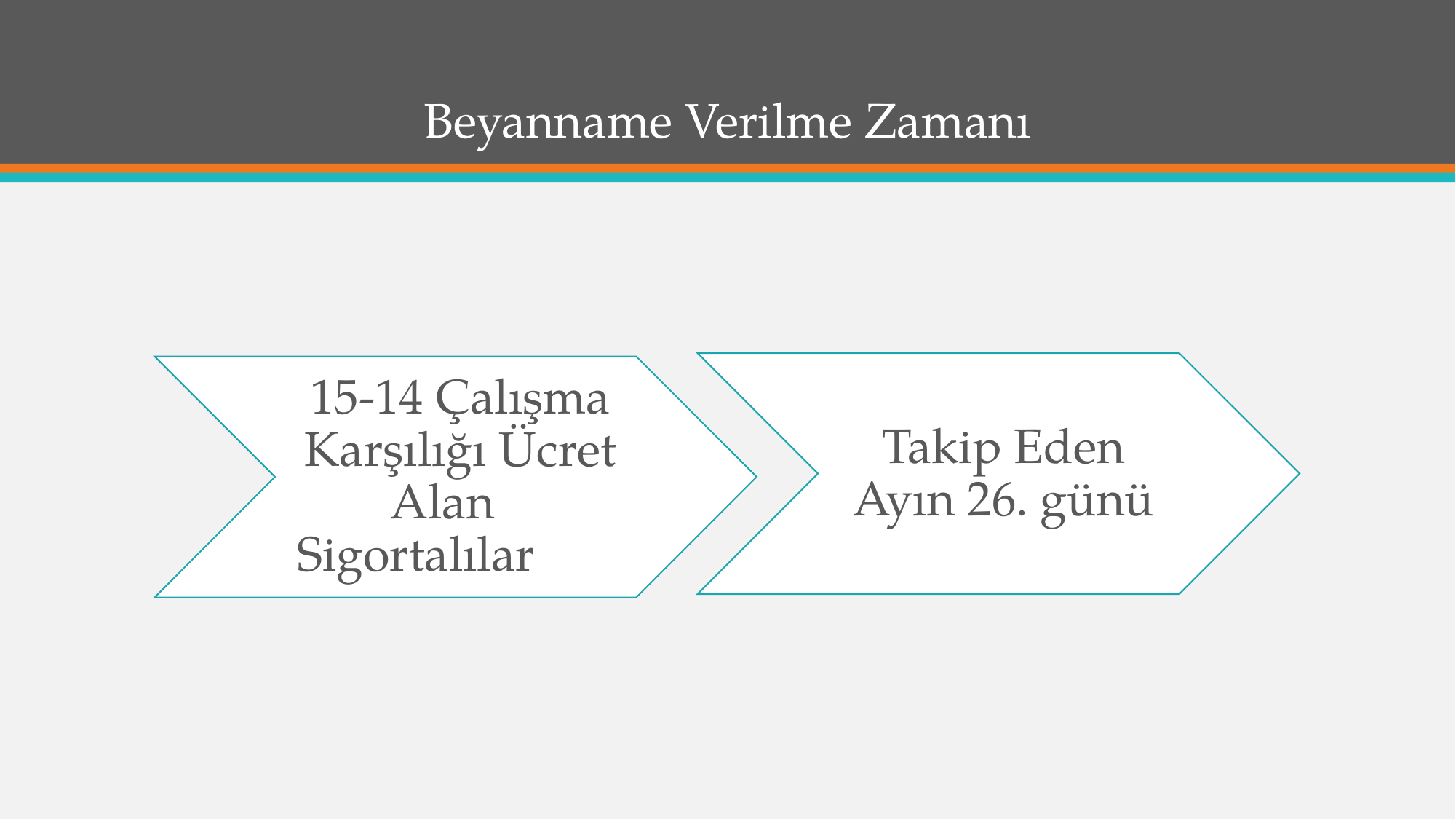

# Beyanname Verilme Zamanı
15-14 Çalışma Karşılığı Ücret Alan    Sigortalılar
Takip Eden Ayın 26. günü